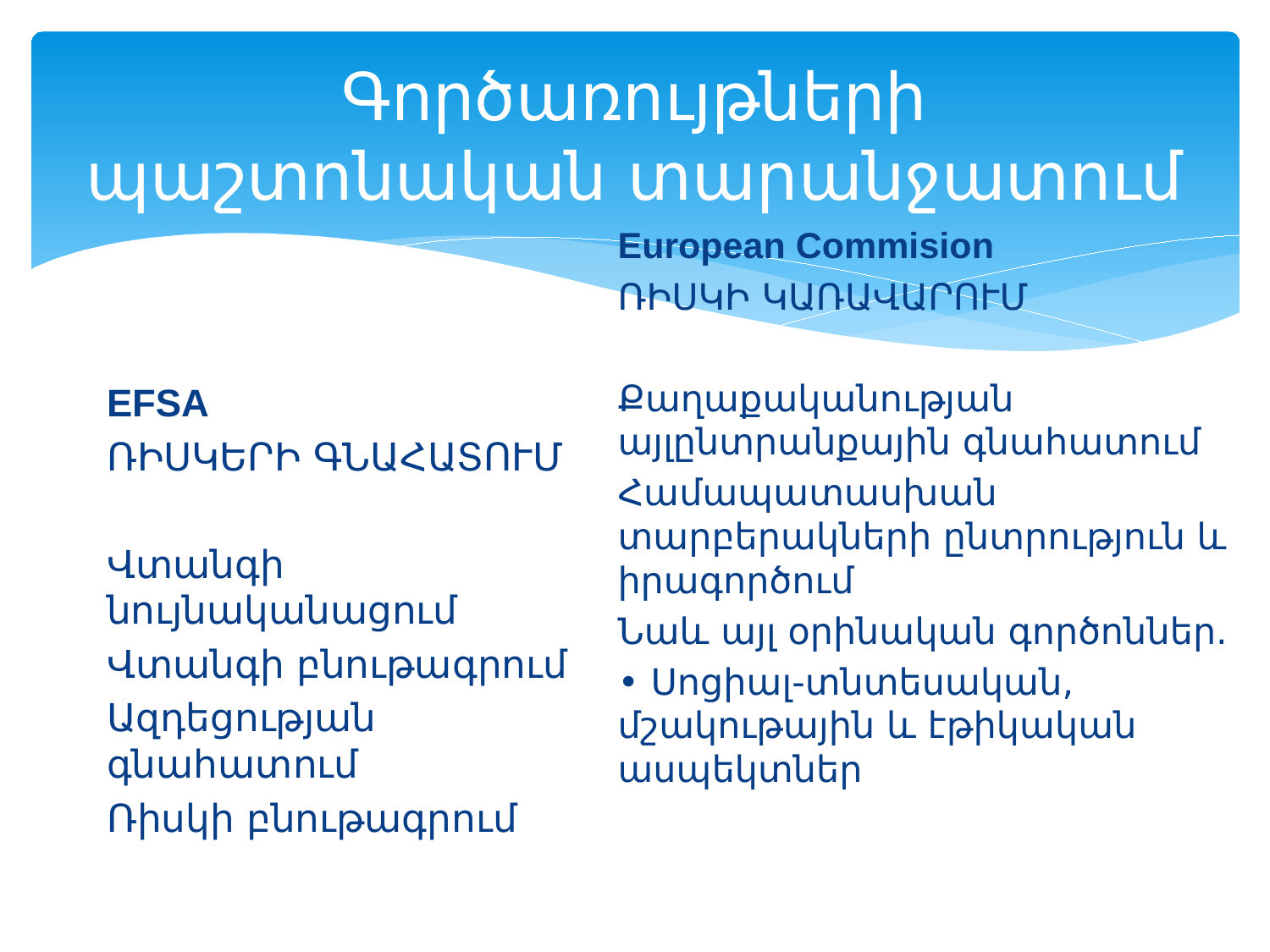

# Գործառույթների պաշտոնական տարանջատում
European Commision
ՌԻՍԿԻ ԿԱՌԱՎԱՐՈՒՄ

Քաղաքականության այլընտրանքային գնահատում
Համապատասխան տարբերակների ընտրություն և իրագործում
Նաև այլ օրինական գործոններ.
• Սոցիալ-տնտեսական, մշակութային և էթիկական ասպեկտներ
EFSA
ՌԻՍԿԵՐԻ ԳՆԱՀԱՏՈՒՄ

Վտանգի նույնականացում
Վտանգի բնութագրում
Ազդեցության գնահատում
Ռիսկի բնութագրում